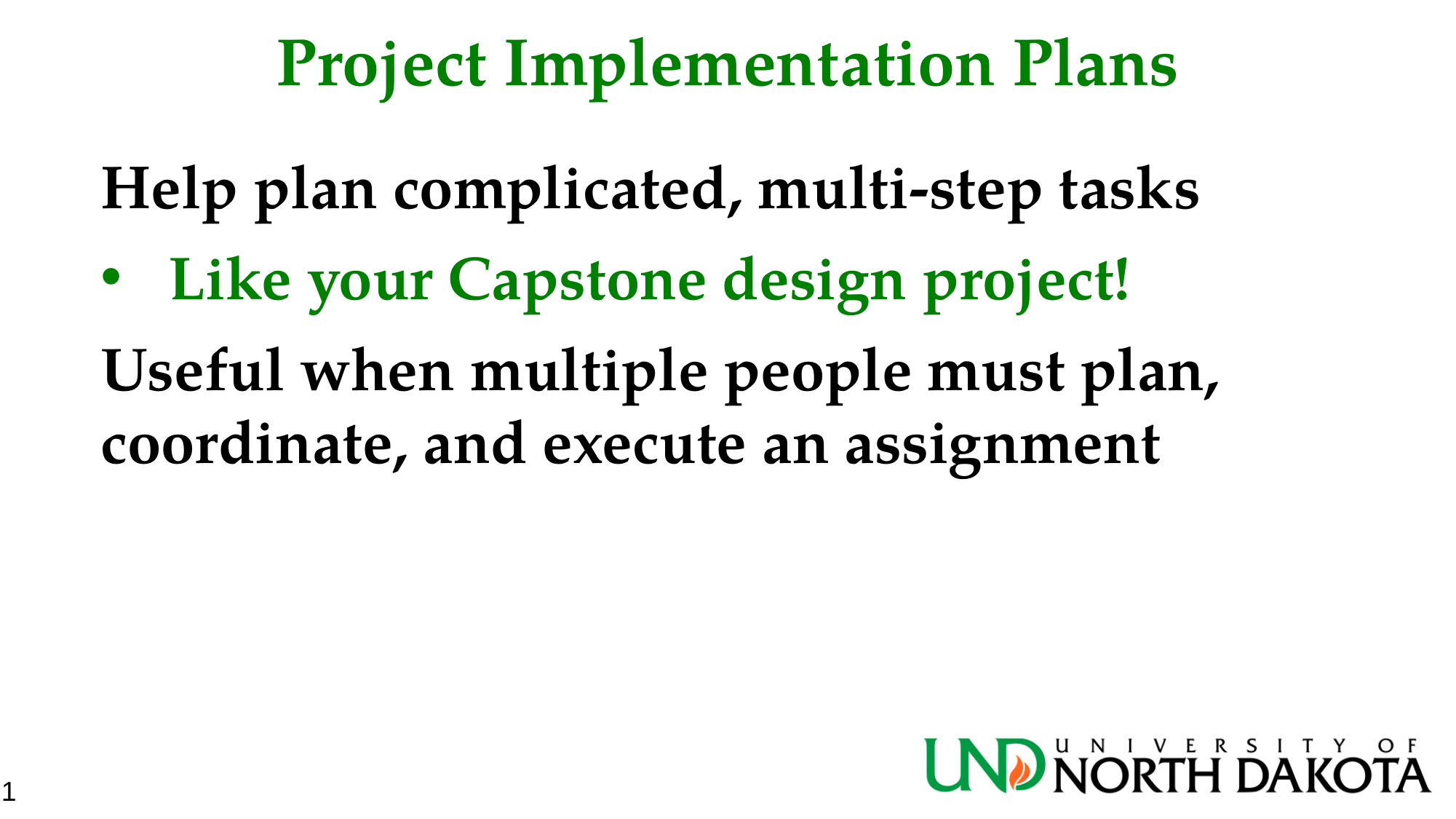

Project Implementation Plans
Help plan complicated, multi-step tasks
Like your Capstone design project!
Useful when multiple people must plan, coordinate, and execute an assignment

21